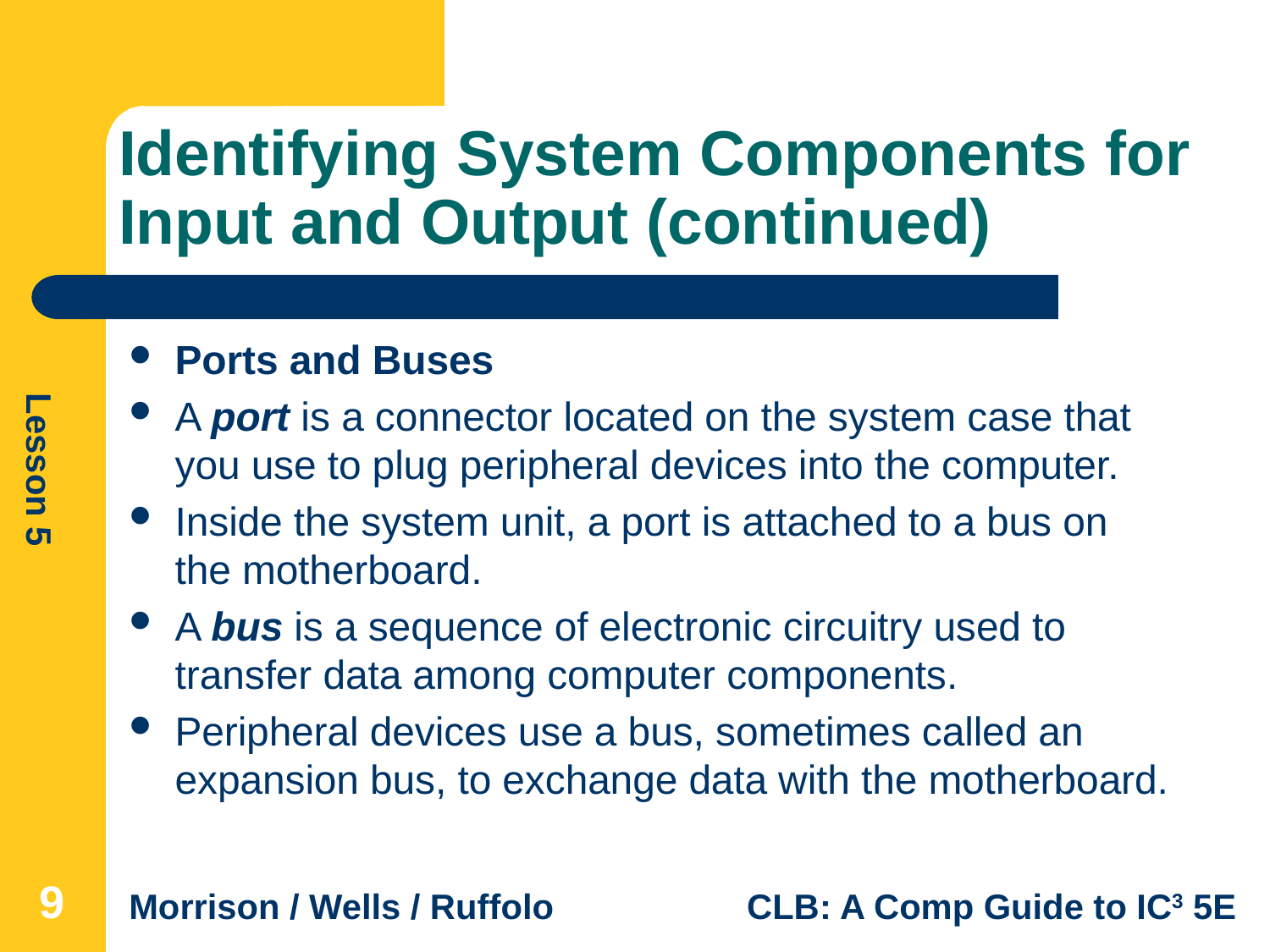

# Identifying System Components for Input and Output (continued)
Ports and Buses
A port is a connector located on the system case that you use to plug peripheral devices into the computer.
Inside the system unit, a port is attached to a bus on the motherboard.
A bus is a sequence of electronic circuitry used to transfer data among computer components.
Peripheral devices use a bus, sometimes called an expansion bus, to exchange data with the motherboard.
9